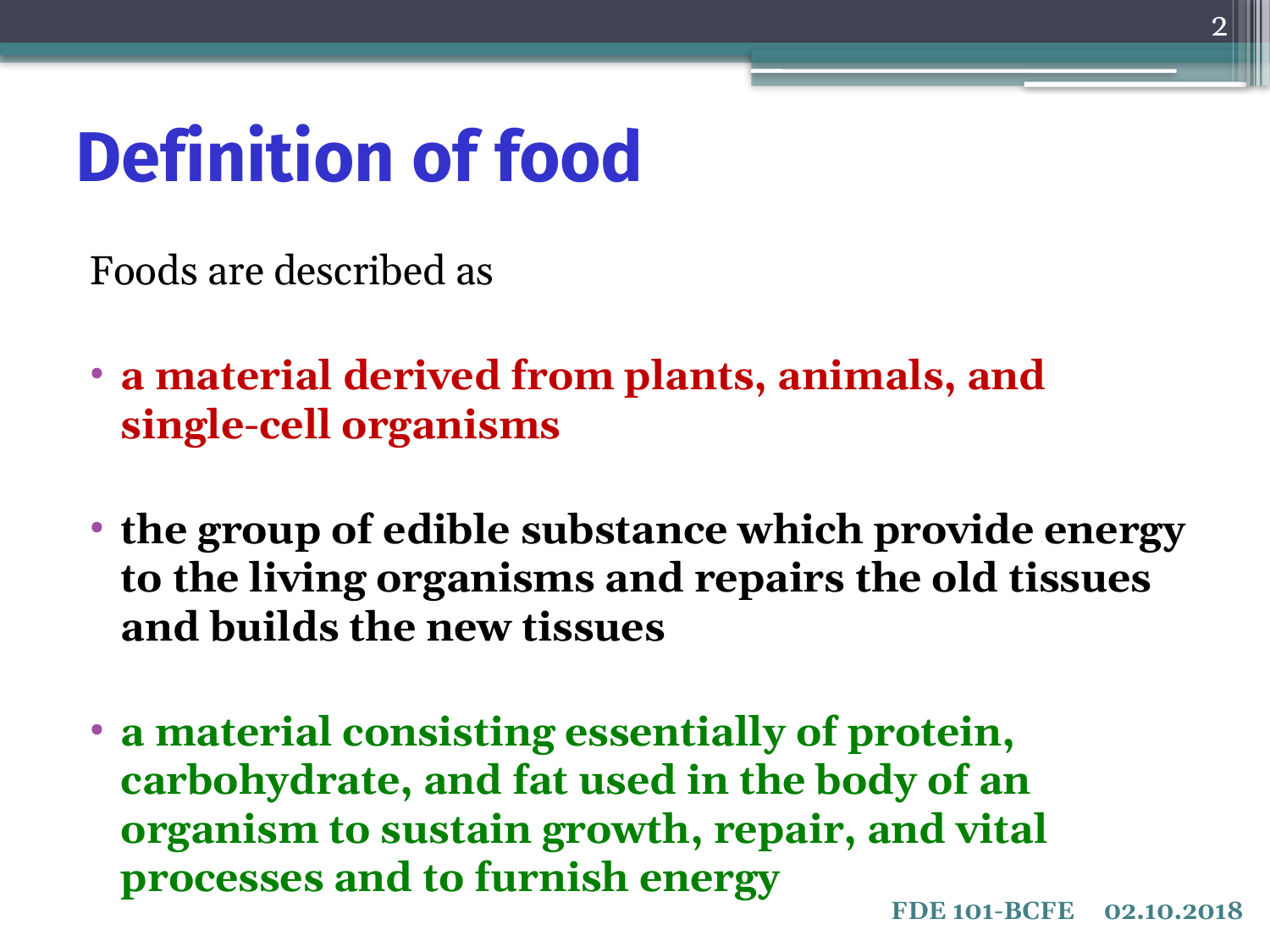

2
# Definition of food
Foods are described as

a material derived from plants, animals, and single-cell organisms

the group of edible substance which provide energy to the living organisms and repairs the old tissues and builds the new tissues

a material consisting essentially of protein, carbohydrate, and fat used in the body of an organism to sustain growth, repair, and vital processes and to furnish energy

FDE 101-BCFE
02.10.2018